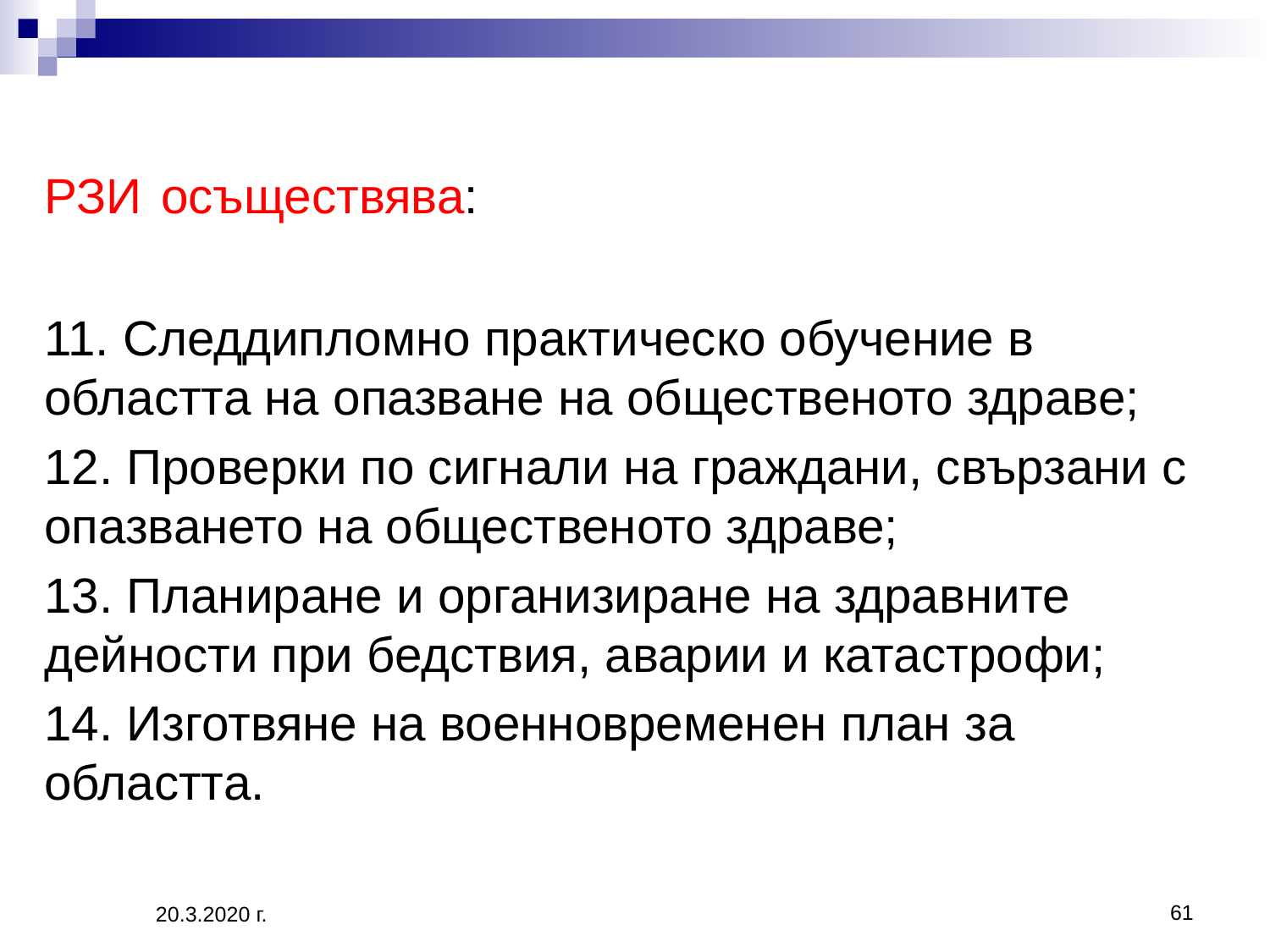

РЗИ осъществява:

11. Следдипломно практическо обучение в областта на опазване на общественото здраве;
12. Проверки по сигнали на граждани, свързани с опазването на общественото здраве;
13. Планиране и организиране на здравните дейности при бедствия, аварии и катастрофи;
14. Изготвяне на военновременен план за областта.
61
20.3.2020 г.